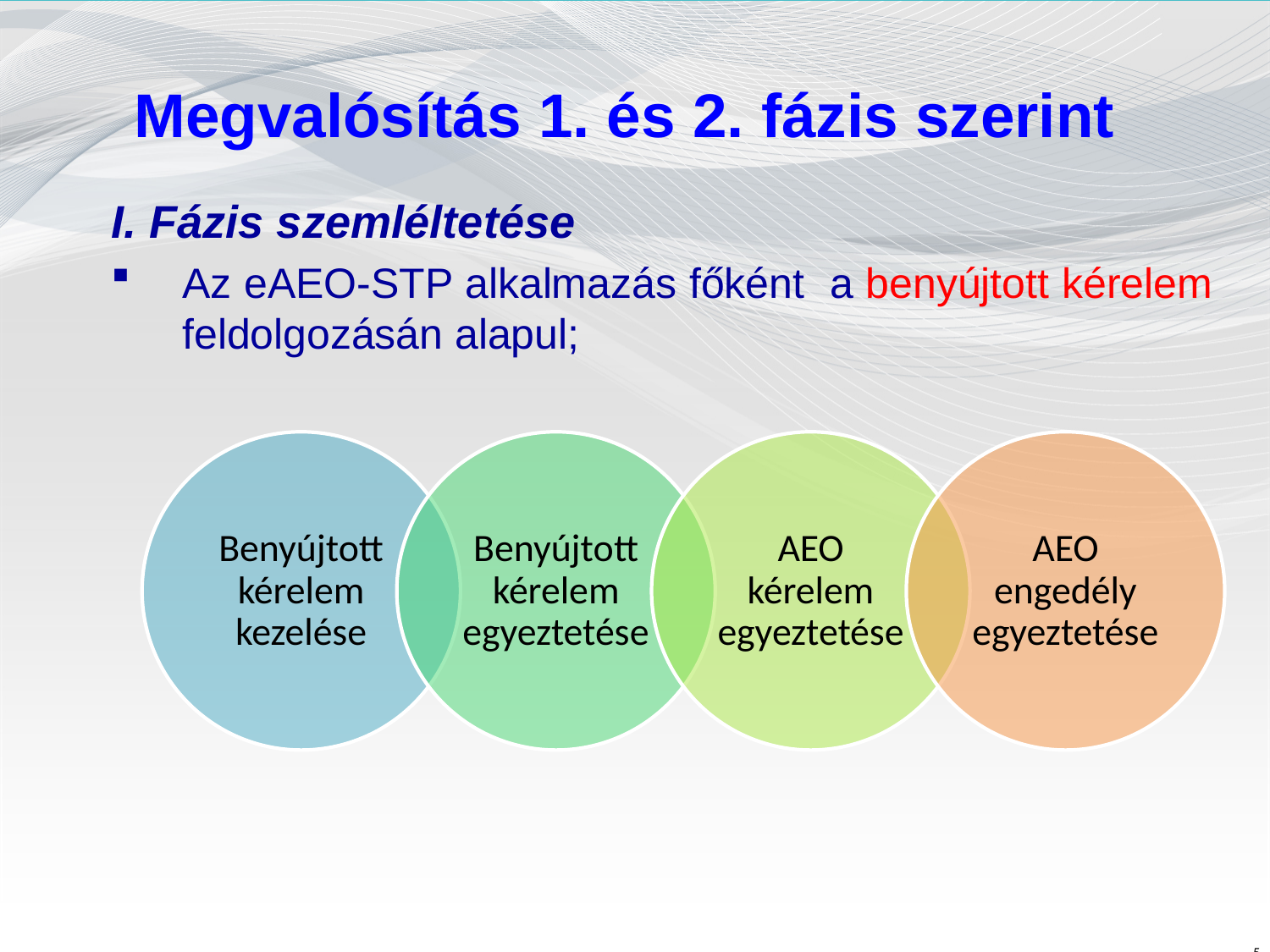

Megvalósítás 1. és 2. fázis szerint
I. Fázis szemléltetése
Az eAEO-STP alkalmazás főként  a benyújtott kérelem feldolgozásán alapul;

Benyújtott kérelem kezelése
Benyújtott kérelem egyeztetése
AEO kérelem egyeztetése
AEO engedély egyeztetése
5